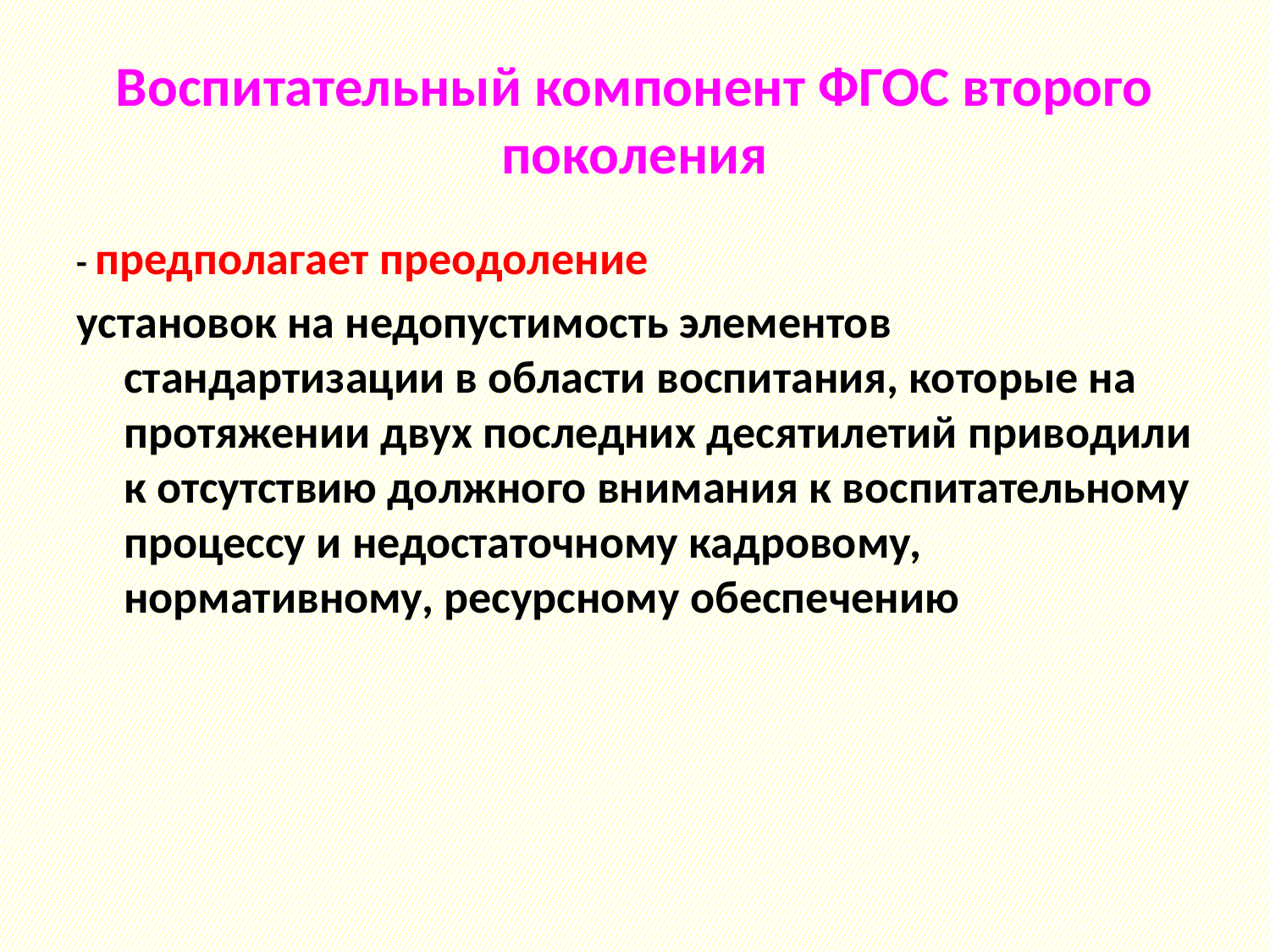

# Воспитательный компонент ФГОС второго поколения
- предполагает преодоление
установок на недопустимость элементов стандартизации в области воспитания, которые на протяжении двух последних десятилетий приводили к отсутствию должного внимания к воспитательному процессу и недостаточному кадровому, нормативному, ресурсному обеспечению